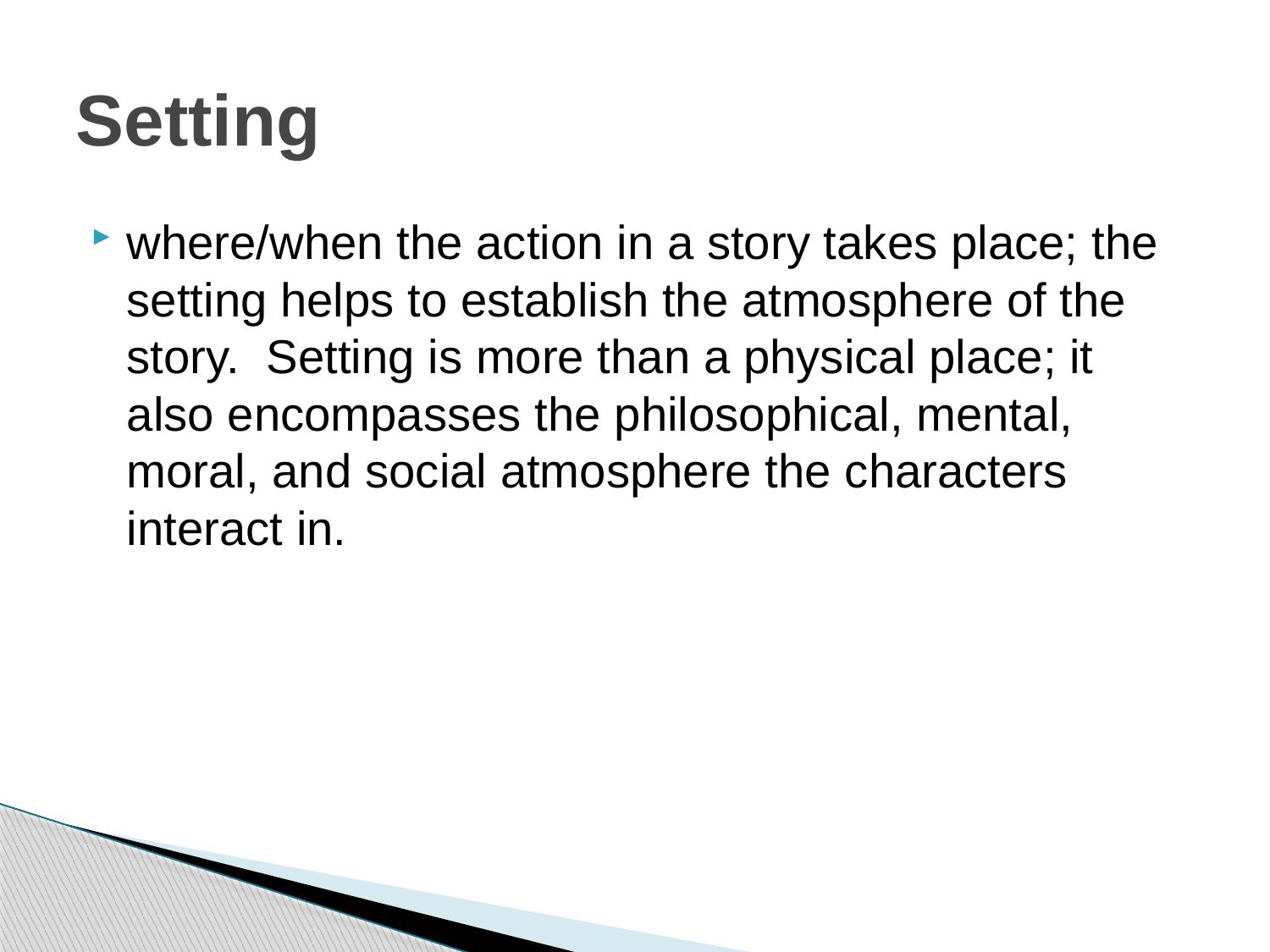

# Setting
where/when the action in a story takes place; the setting helps to establish the atmosphere of the story.  Setting is more than a physical place; it also encompasses the philosophical, mental, moral, and social atmosphere the characters interact in.